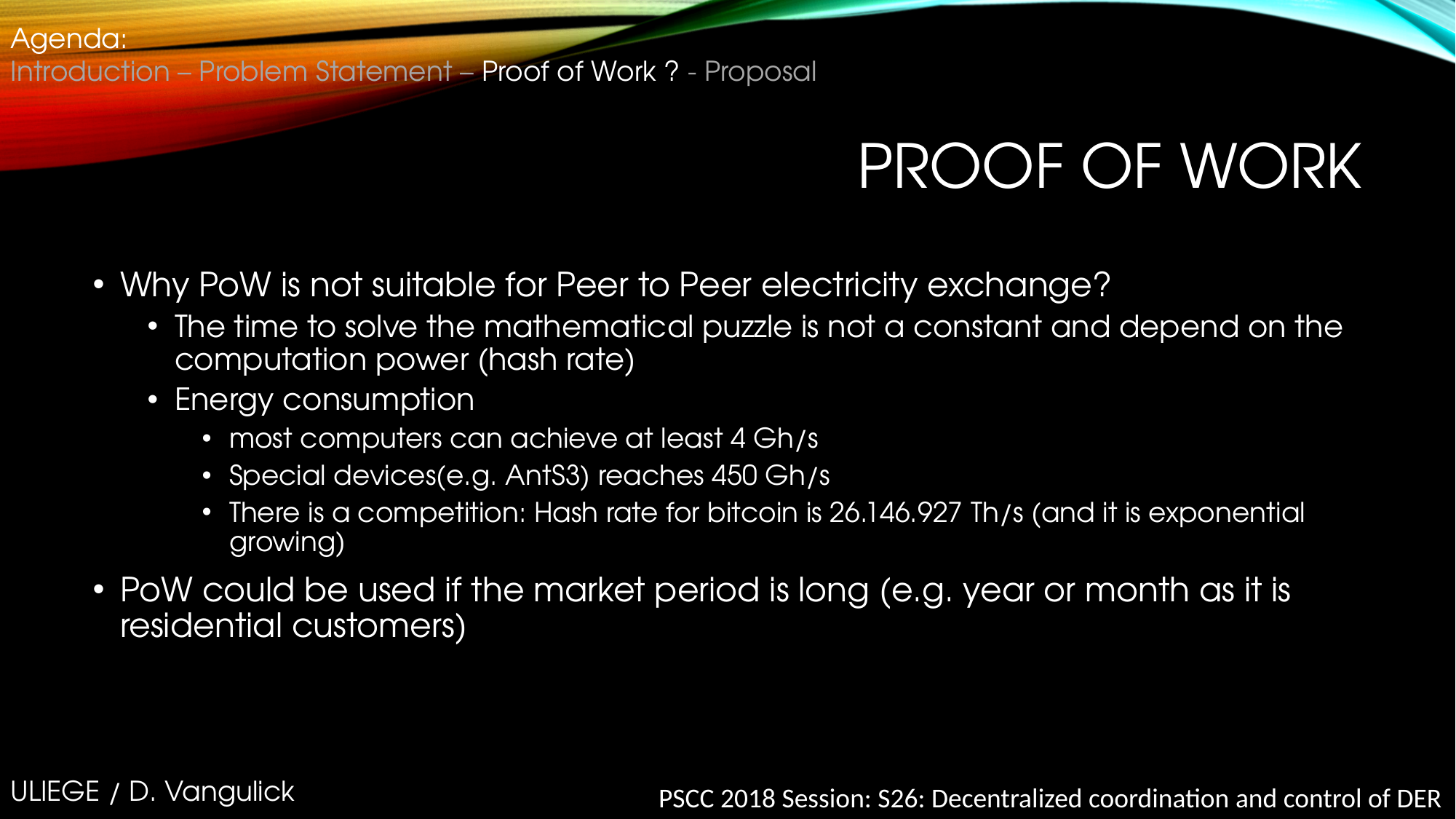

Agenda:
Introduction – Problem Statement – Proof of Work ? - Proposal
# Proof of work
Why PoW is not suitable for Peer to Peer electricity exchange?
The time to solve the mathematical puzzle is not a constant and depend on the computation power (hash rate)
Energy consumption
most computers can achieve at least 4 Gh/s
Special devices(e.g. AntS3) reaches 450 Gh/s
There is a competition: Hash rate for bitcoin is 26.146.927 Th/s (and it is exponential growing)
PoW could be used if the market period is long (e.g. year or month as it is residential customers)
ULIEGE / D. Vangulick
PSCC 2018 Session: S26: Decentralized coordination and control of DER